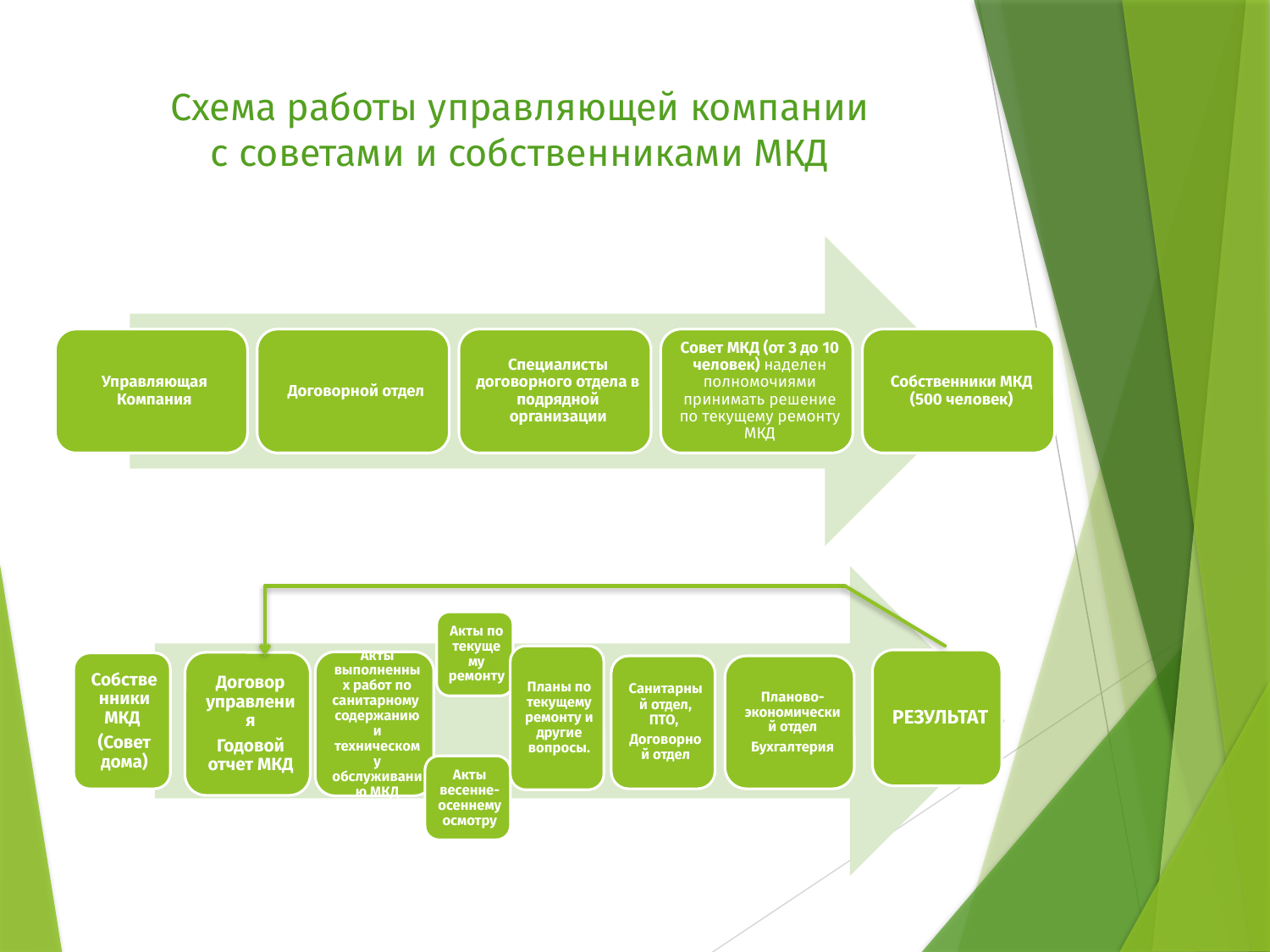

# Схема работы управляющей компании с советами и собственниками МКД
Управляющая Компания
Договорной отдел
Специалисты договорного отдела в подрядной организации
Совет МКД (от 3 до 10 человек) наделен полномочиями принимать решение по текущему ремонту МКД
Собственники МКД (500 человек)
Собственники МКД
(Совет дома)
Акты выполненных работ по санитарному  содержанию и техническому обслуживанию МКД
Санитарный отдел, ПТО,
Договорной отдел
Договор управления
Годовой отчет МКД
Акты по текущему ремонту
Акты весенне-осеннему осмотру
Планы по текущему ремонту и другие вопросы.
Планово-экономический отдел
Бухгалтерия
РЕЗУЛЬТАТ